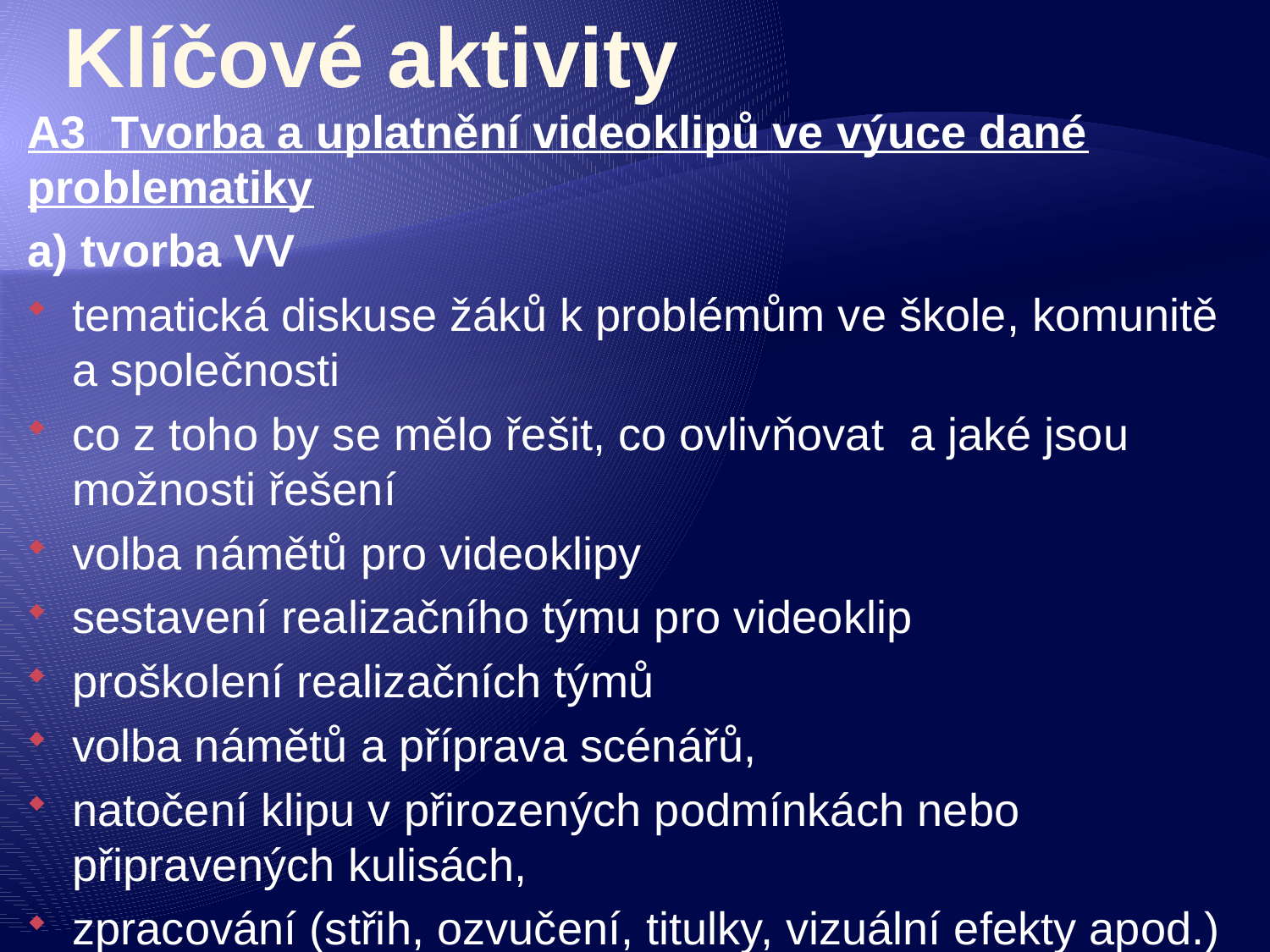

# Klíčové aktivity
A3  Tvorba a uplatnění videoklipů ve výuce dané problematiky
a) tvorba VV
tematická diskuse žáků k problémům ve škole, komunitě a společnosti
co z toho by se mělo řešit, co ovlivňovat  a jaké jsou možnosti řešení
volba námětů pro videoklipy
sestavení realizačního týmu pro videoklip
proškolení realizačních týmů
volba námětů a příprava scénářů,
natočení klipu v přirozených podmínkách nebo připravených kulisách,
zpracování (střih, ozvučení, titulky, vizuální efekty apod.)